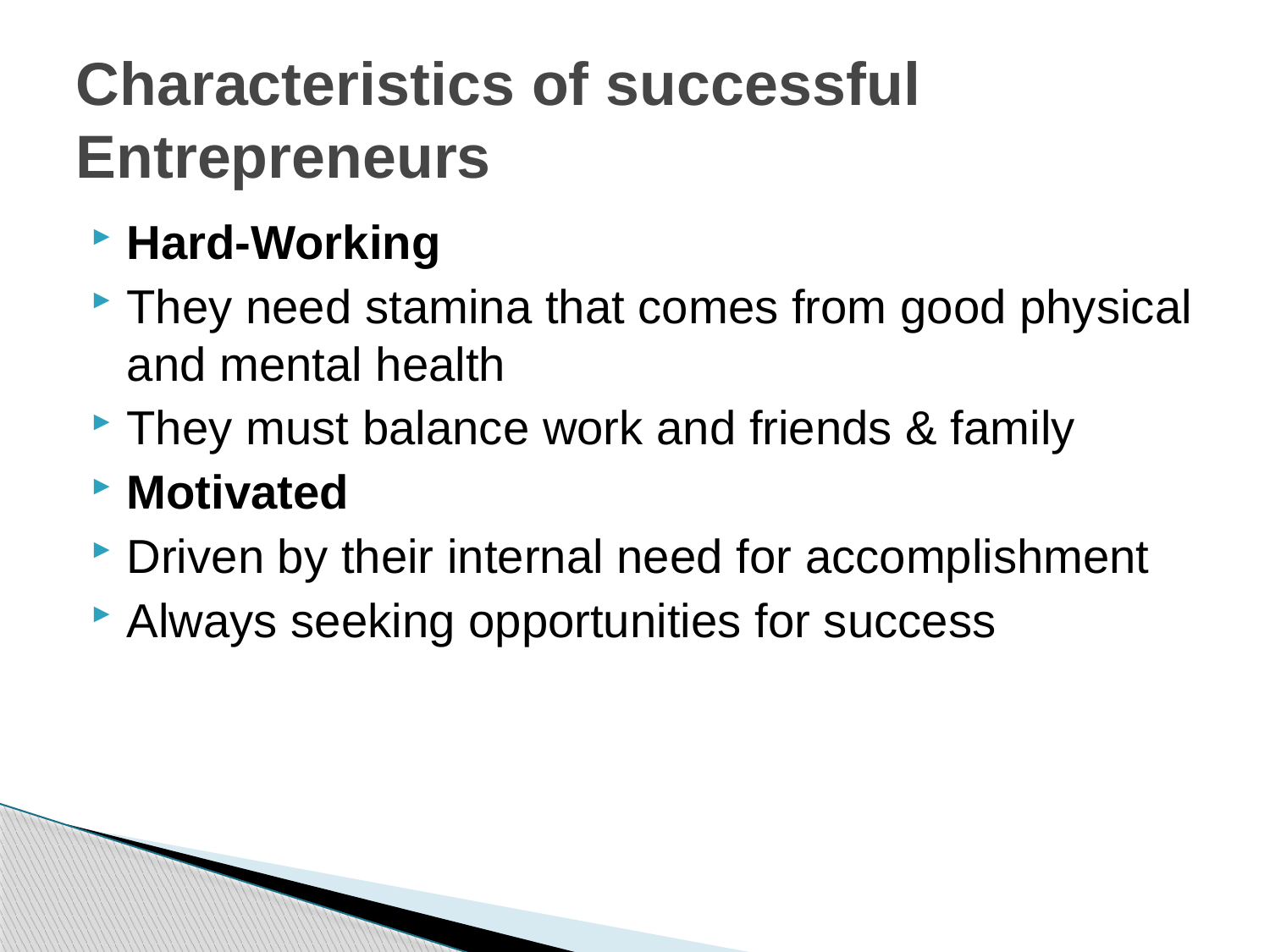

# Characteristics of successful Entrepreneurs
Hard-Working
They need stamina that comes from good physical and mental health
They must balance work and friends & family
Motivated
Driven by their internal need for accomplishment
Always seeking opportunities for success